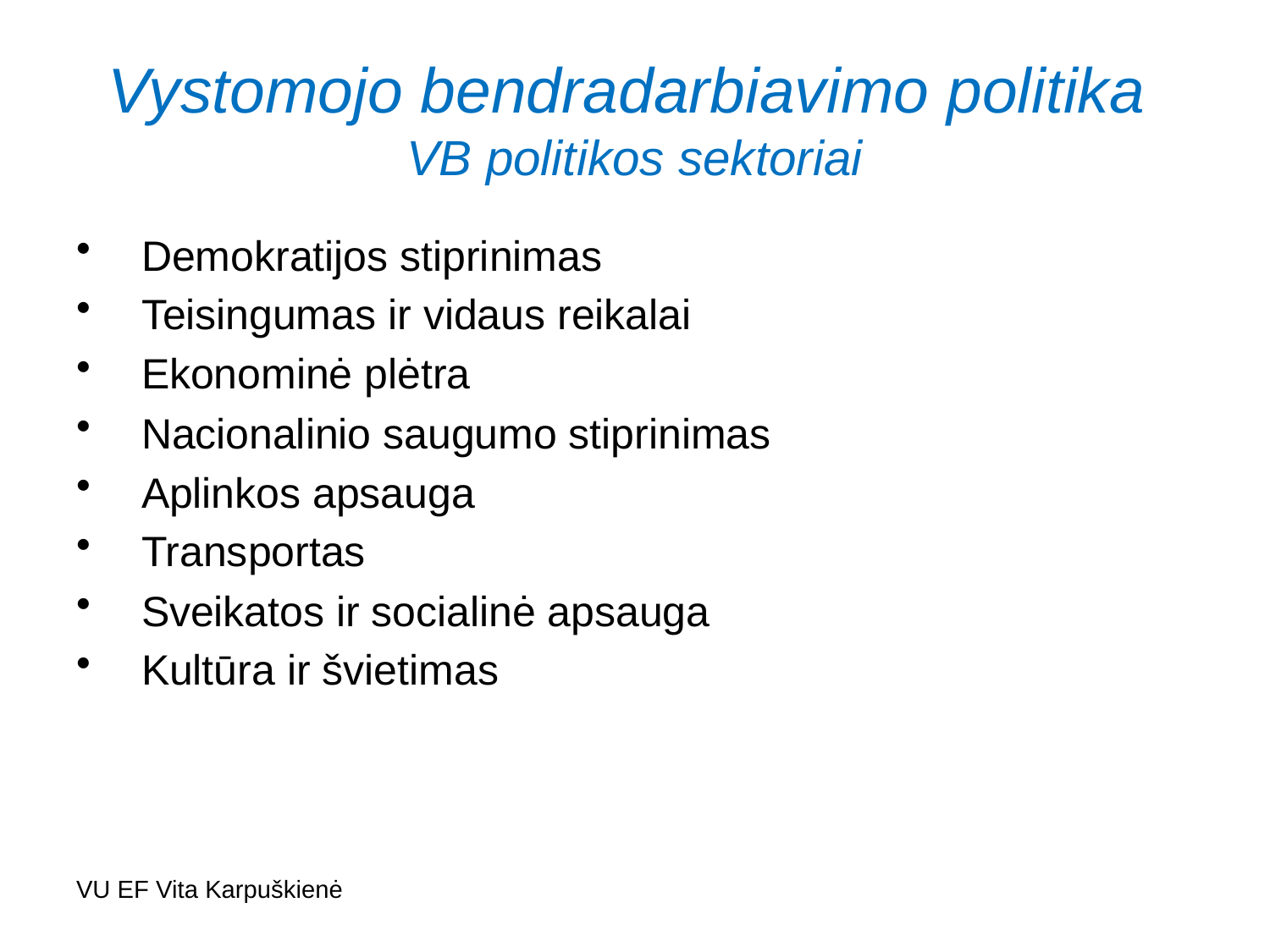

# Vystomojo bendradarbiavimo politika VB politikos sektoriai
Demokratijos stiprinimas
Teisingumas ir vidaus reikalai
Ekonominė plėtra
Nacionalinio saugumo stiprinimas
Aplinkos apsauga
Transportas
Sveikatos ir socialinė apsauga
Kultūra ir švietimas

VU EF Vita Karpuškienė